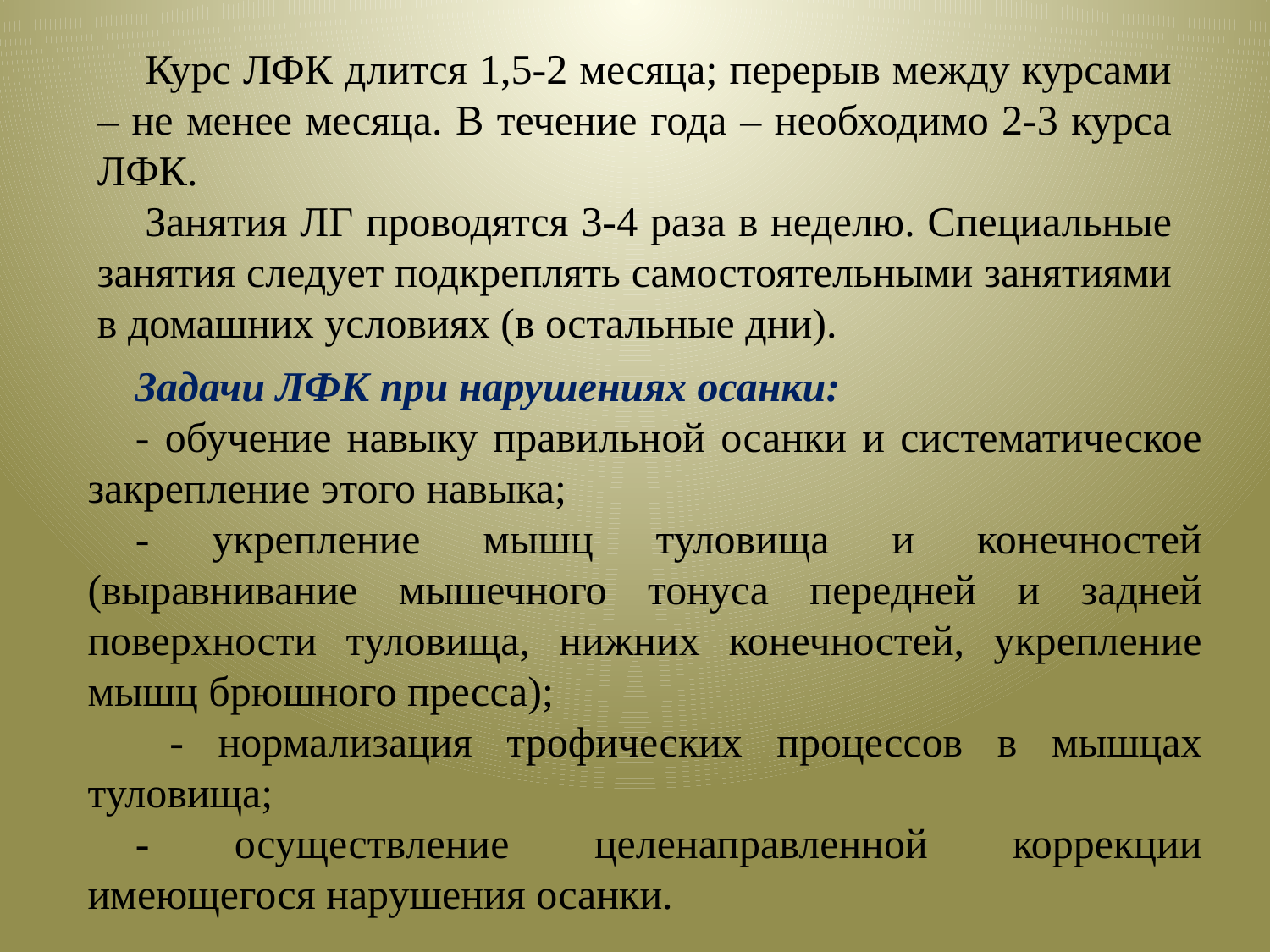

Курс ЛФК длится 1,5-2 месяца; перерыв между курсами – не менее месяца. В течение года – необходимо 2-3 курса ЛФК.
Занятия ЛГ проводятся 3-4 раза в неделю. Специальные занятия следует подкреплять самостоятельными занятиями в домашних условиях (в остальные дни).
Задачи ЛФК при нарушениях осанки:
- обучение навыку правильной осанки и систематическое закрепление этого навыка;
- укрепление мышц туловища и конечностей (выравнивание мышечного тонуса передней и задней поверхности туловища, нижних конечностей, укрепление мышц брюшного пресса);
 - нормализация трофических процессов в мышцах туловища;
- осуществление целенаправленной коррекции имеющегося нарушения осанки.